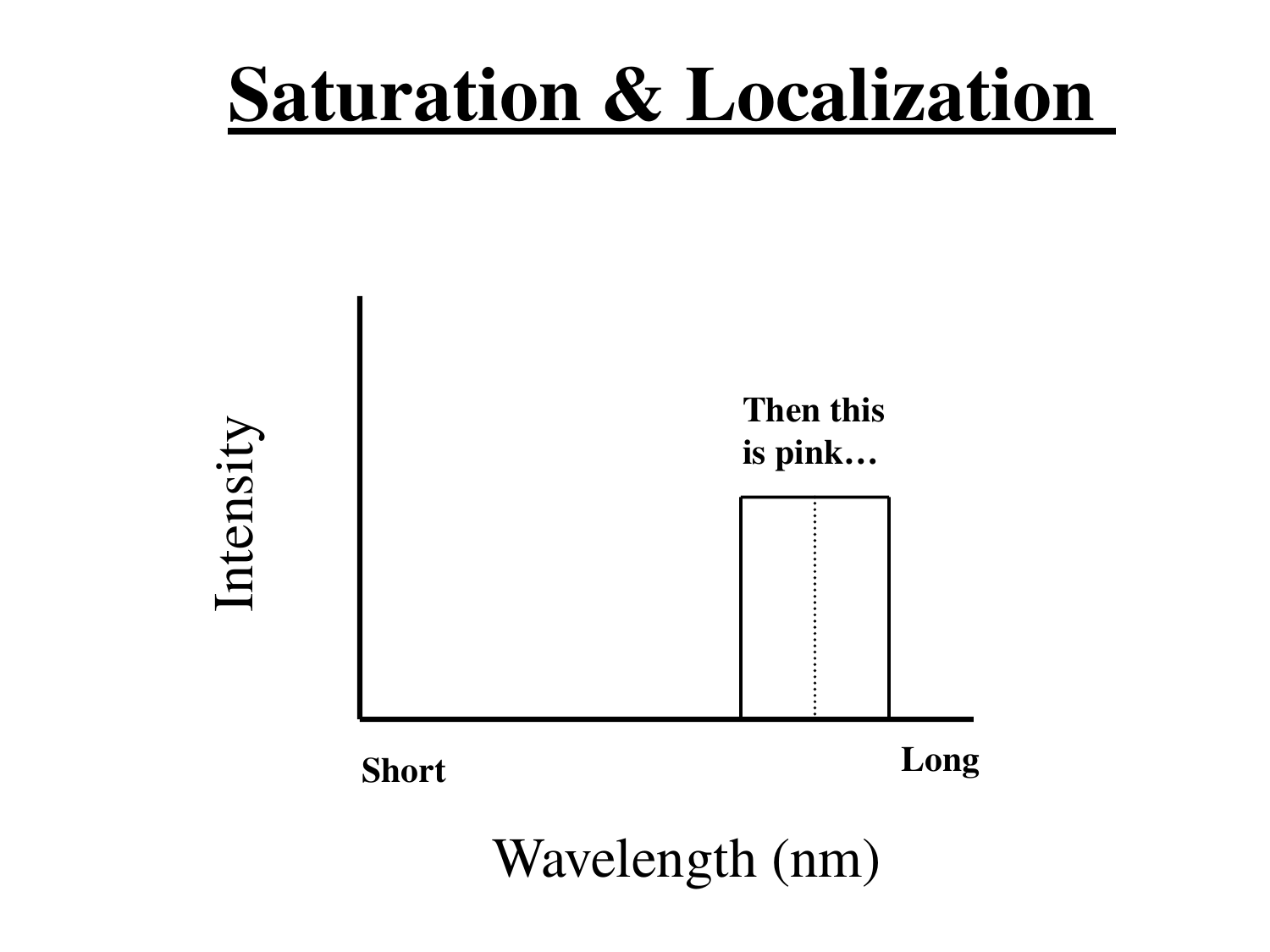

# Saturation & Localization

Then this
is pink…

Intensity

Long
Short
Wavelength (nm)